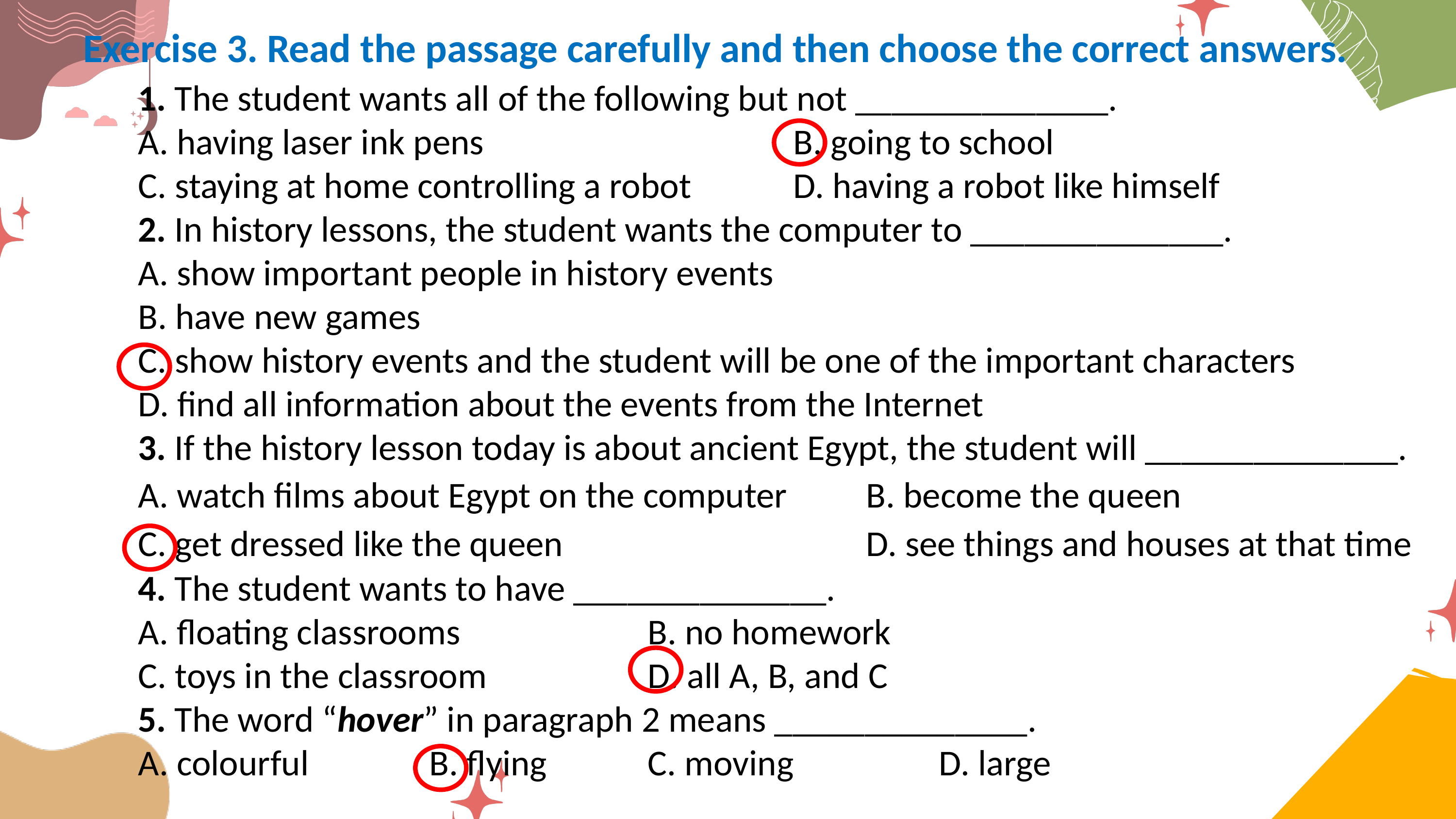

Exercise 3. Read the passage carefully and then choose the correct answers.
1. The student wants all of the following but not ______________.
A. having laser ink pens					B. going to school
C. staying at home controlling a robot		D. having a robot like himself
2. In history lessons, the student wants the computer to ______________.
A. show important people in history events
B. have new games
C. show history events and the student will be one of the important characters
D. find all information about the events from the Internet
3. If the history lesson today is about ancient Egypt, the student will ______________.
A. watch films about Egypt on the computer		B. become the queen
C. get dressed like the queen					D. see things and houses at that time
4. The student wants to have ______________.
A. floating classrooms 			B. no homework
C. toys in the classroom 			D. all A, B, and C
5. The word “hover” in paragraph 2 means ______________.
A. colourful 		B. flying 		C. moving 		D. large